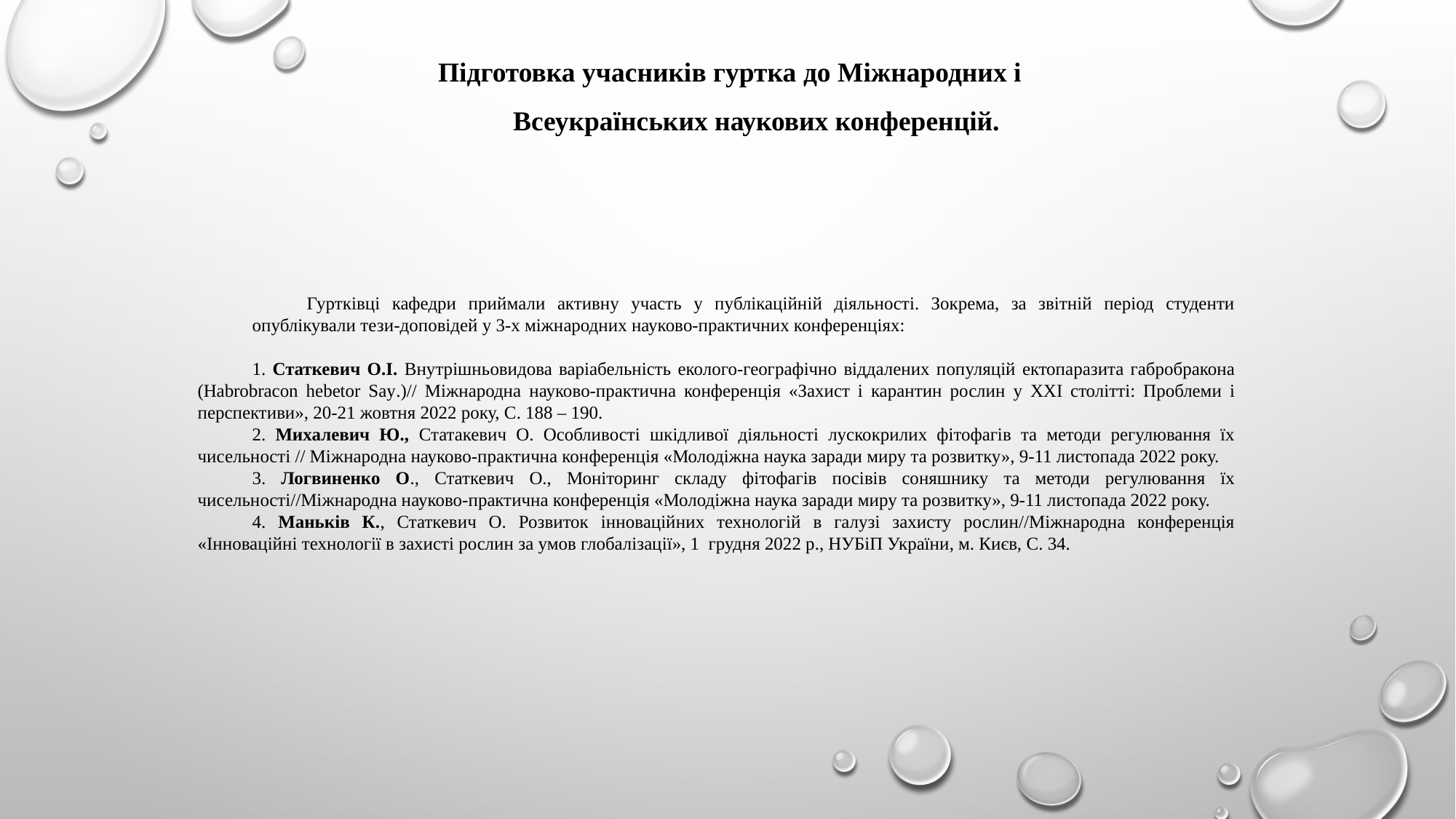

Підготовка учасників гуртка до Міжнародних і                  Всеукраїнських наукових конференцій.
Гуртківці кафедри приймали активну участь у публікаційній діяльності. Зокрема, за звітній період студенти опублікували тези-доповідей у 3-х міжнародних науково-практичних конференціях:

1. Статкевич О.І. Внутрішньовидова варіабельність еколого-географічно віддалених популяцій ектопаразита габробракона (Habrobracon hebetor Say.)// Міжнародна науково-практична конференція «Захист і карантин рослин у ХХІ столітті: Проблеми і перспективи», 20-21 жовтня 2022 року, С. 188 – 190.
2. Михалевич Ю., Статакевич О. Особливості шкідливої діяльності лускокрилих фітофагів та методи регулювання їх чисельності // Міжнародна науково-практична конференція «Молодіжна наука заради миру та розвитку», 9-11 листопада 2022 року.
3. Логвиненко О., Статкевич О., Моніторинг складу фітофагів посівів соняшнику та методи регулювання їх чисельності//Міжнародна науково-практична конференція «Молодіжна наука заради миру та розвитку», 9-11 листопада 2022 року.
4. Маньків К., Статкевич О. Розвиток інноваційних технологій в галузі захисту рослин//Міжнародна конференція «Інноваційні технології в захисті рослин за умов глобалізації», 1  грудня 2022 р., НУБіП України, м. Києв, С. 34.